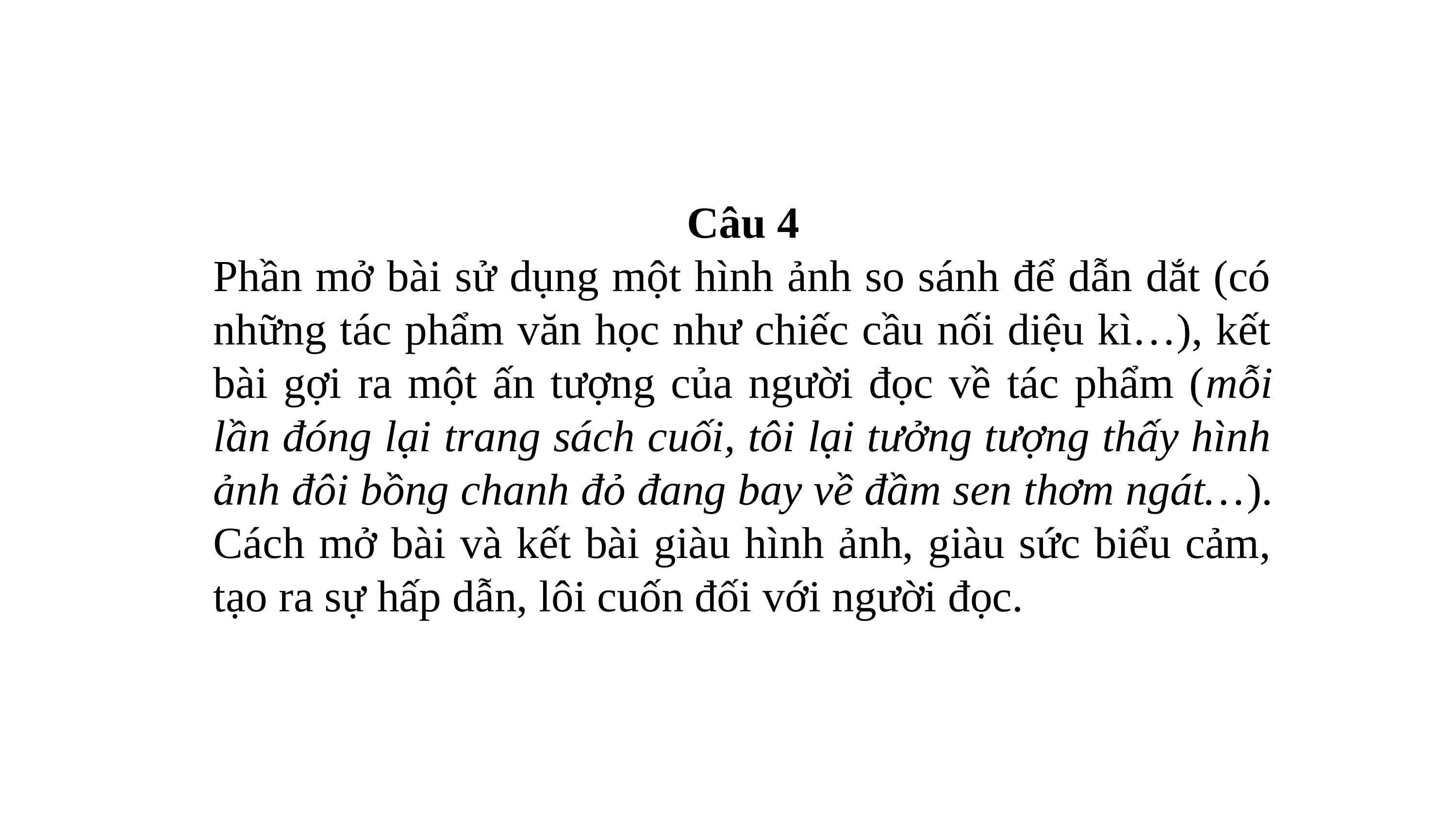

Câu 4
Phần mở bài sử dụng một hình ảnh so sánh để dẫn dắt (có những tác phẩm văn học như chiếc cầu nối diệu kì…), kết bài gợi ra một ấn tượng của người đọc về tác phẩm (mỗi lần đóng lại trang sách cuối, tôi lại tưởng tượng thấy hình ảnh đôi bồng chanh đỏ đang bay về đầm sen thơm ngát…). Cách mở bài và kết bài giàu hình ảnh, giàu sức biểu cảm, tạo ra sự hấp dẫn, lôi cuốn đối với người đọc.